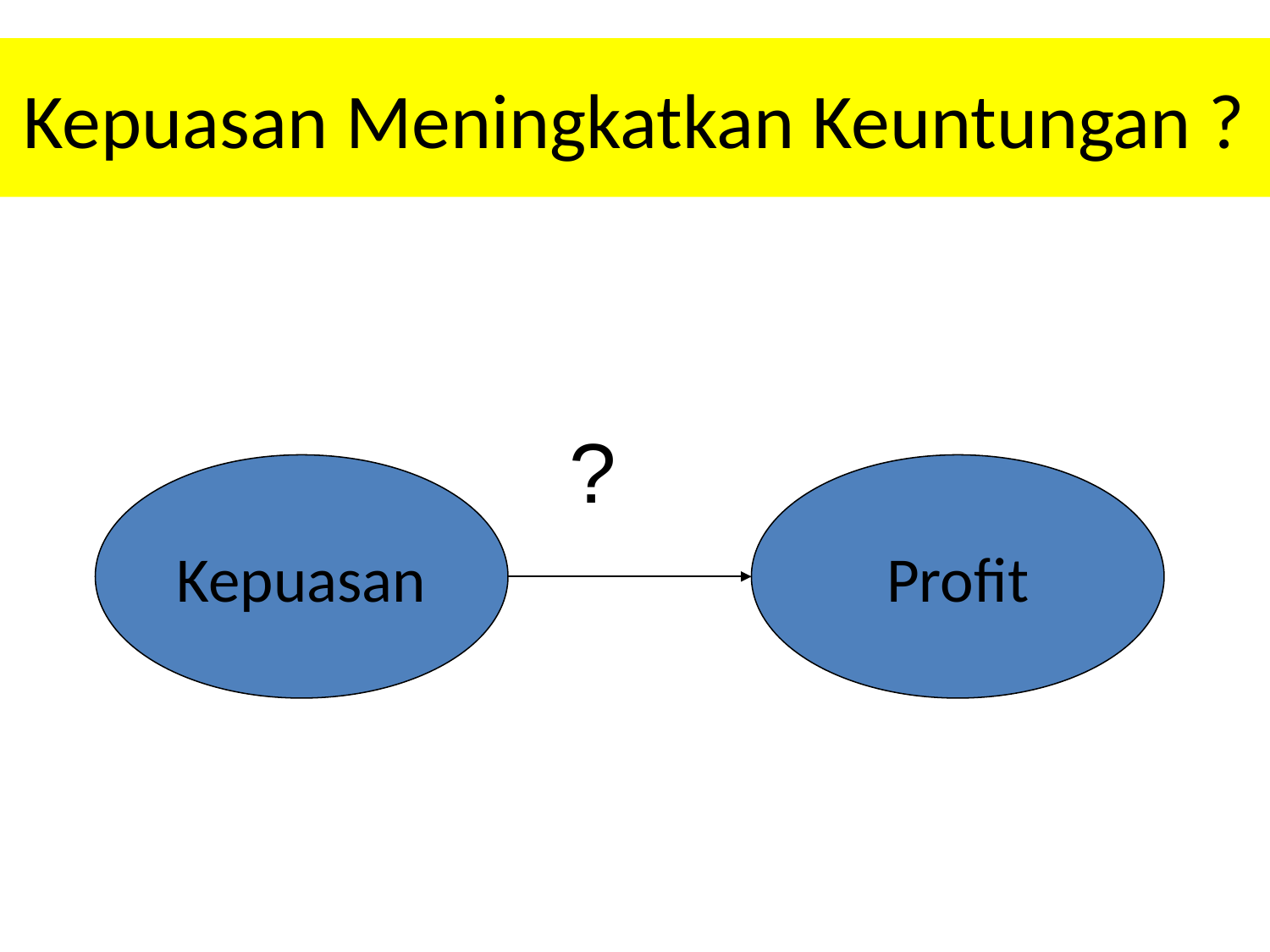

# Kepuasan Meningkatkan Keuntungan ?
?
Kepuasan
Profit